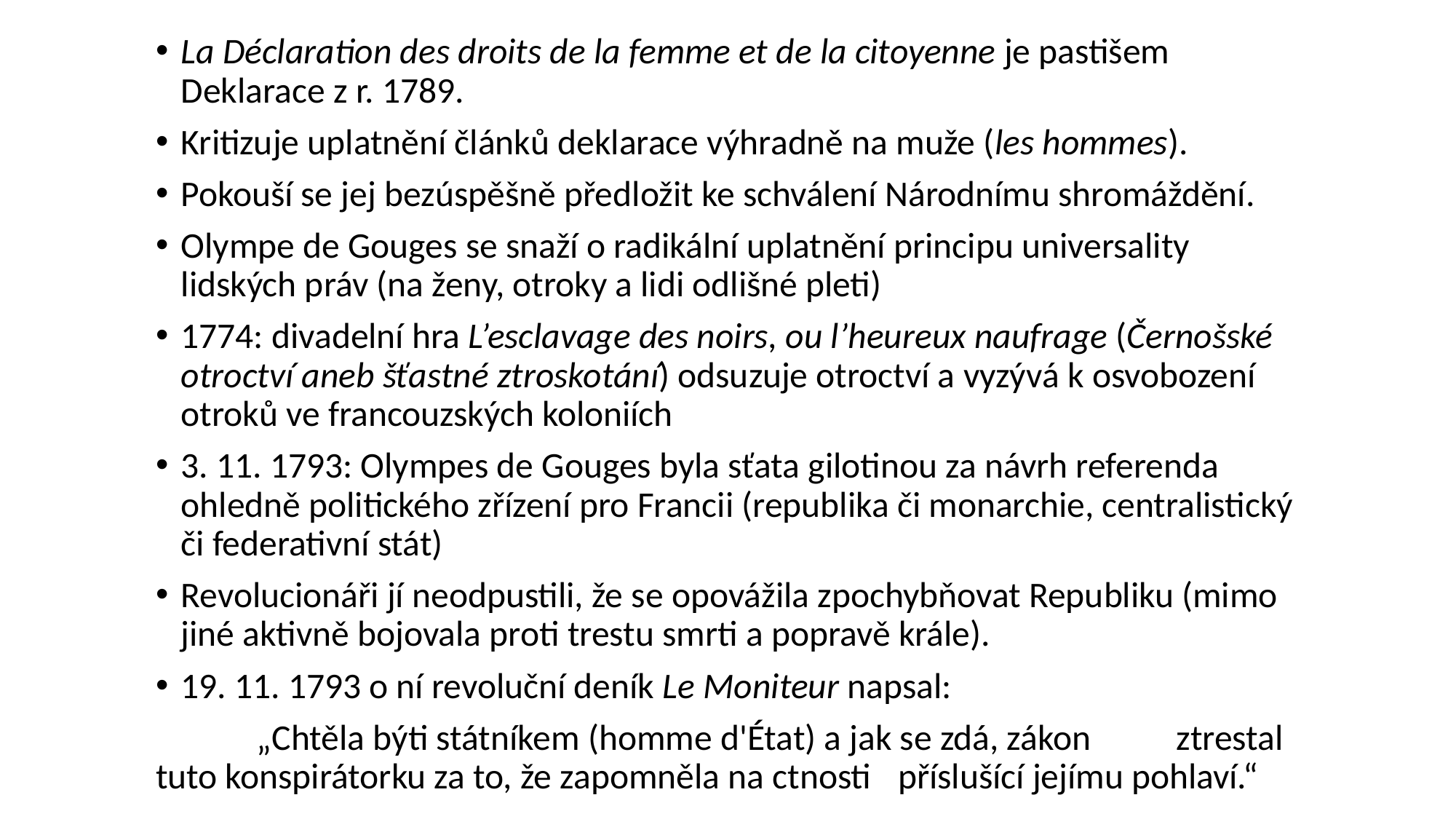

La Déclaration des droits de la femme et de la citoyenne je pastišem Deklarace z r. 1789.
Kritizuje uplatnění článků deklarace výhradně na muže (les hommes).
Pokouší se jej bezúspěšně předložit ke schválení Národnímu shromáždění.
Olympe de Gouges se snaží o radikální uplatnění principu universality lidských práv (na ženy, otroky a lidi odlišné pleti)
1774: divadelní hra L’esclavage des noirs, ou l’heureux naufrage (Černošské otroctví aneb šťastné ztroskotání) odsuzuje otroctví a vyzývá k osvobození otroků ve francouzských koloniích
3. 11. 1793: Olympes de Gouges byla sťata gilotinou za návrh referenda ohledně politického zřízení pro Francii (republika či monarchie, centralistický či federativní stát)
Revolucionáři jí neodpustili, že se opovážila zpochybňovat Republiku (mimo jiné aktivně bojovala proti trestu smrti a popravě krále).
19. 11. 1793 o ní revoluční deník Le Moniteur napsal:
	 „Chtěla býti státníkem (homme d'État) a jak se zdá, zákon 	ztrestal  tuto konspirátorku za to, že zapomněla na ctnosti 	příslušící jejímu pohlaví.“